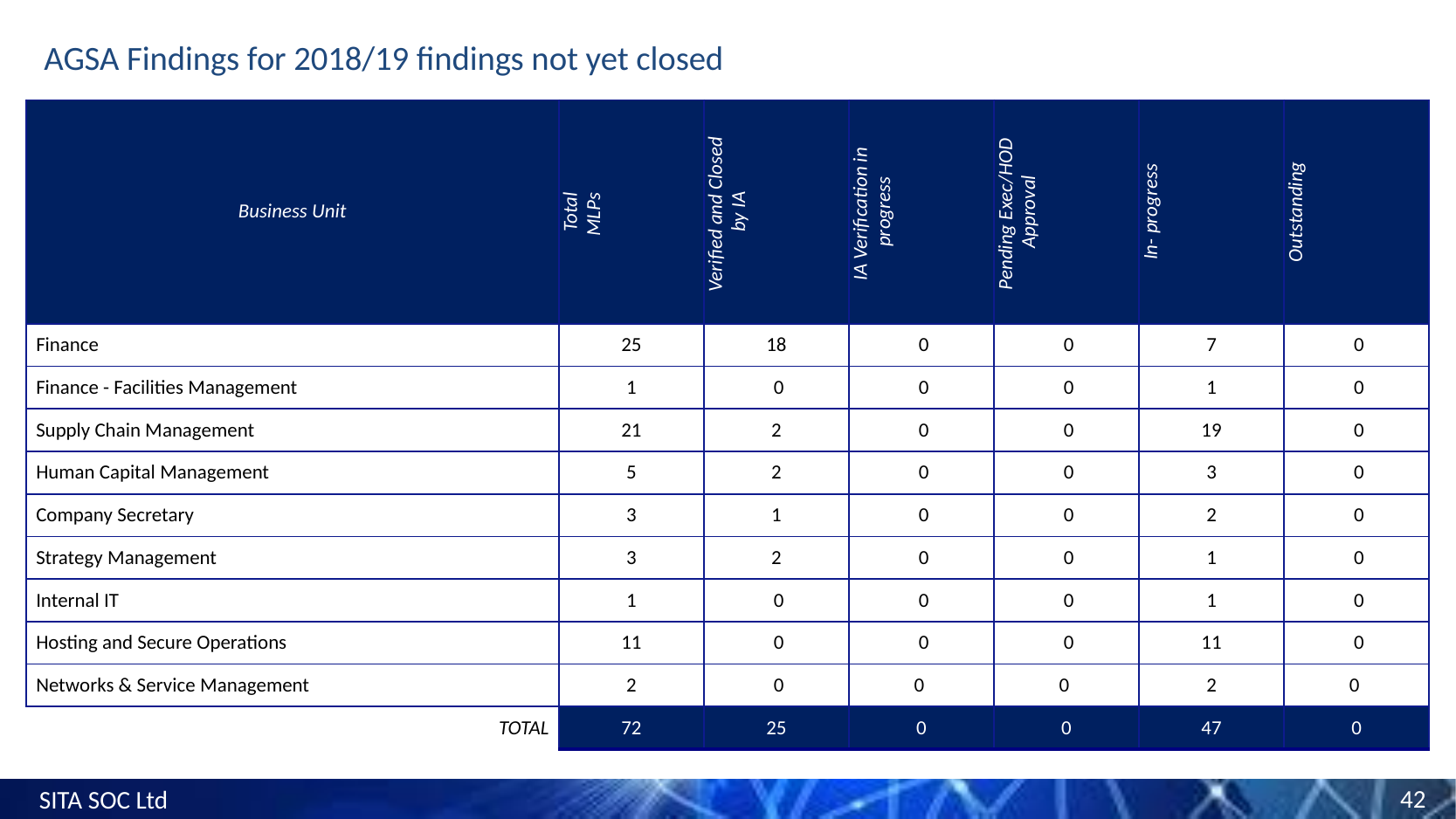

# AGSA Findings for 2018/19 findings not yet closed
| Business Unit | Total MLPs | Verified and Closed by IA | IA Verification in progress | Pending Exec/HOD Approval | In- progress | Outstanding |
| --- | --- | --- | --- | --- | --- | --- |
| Finance | 25 | 18 | 0 | 0 | 7 | 0 |
| Finance - Facilities Management | 1 | 0 | 0 | 0 | 1 | 0 |
| Supply Chain Management | 21 | 2 | 0 | 0 | 19 | 0 |
| Human Capital Management | 5 | 2 | 0 | 0 | 3 | 0 |
| Company Secretary | 3 | 1 | 0 | 0 | 2 | 0 |
| Strategy Management | 3 | 2 | 0 | 0 | 1 | 0 |
| Internal IT | 1 | 0 | 0 | 0 | 1 | 0 |
| Hosting and Secure Operations | 11 | 0 | 0 | 0 | 11 | 0 |
| Networks & Service Management | 2 | 0 | 0 | 0 | 2 | 0 |
| TOTAL | 72 | 25 | 0 | 0 | 47 | 0 |